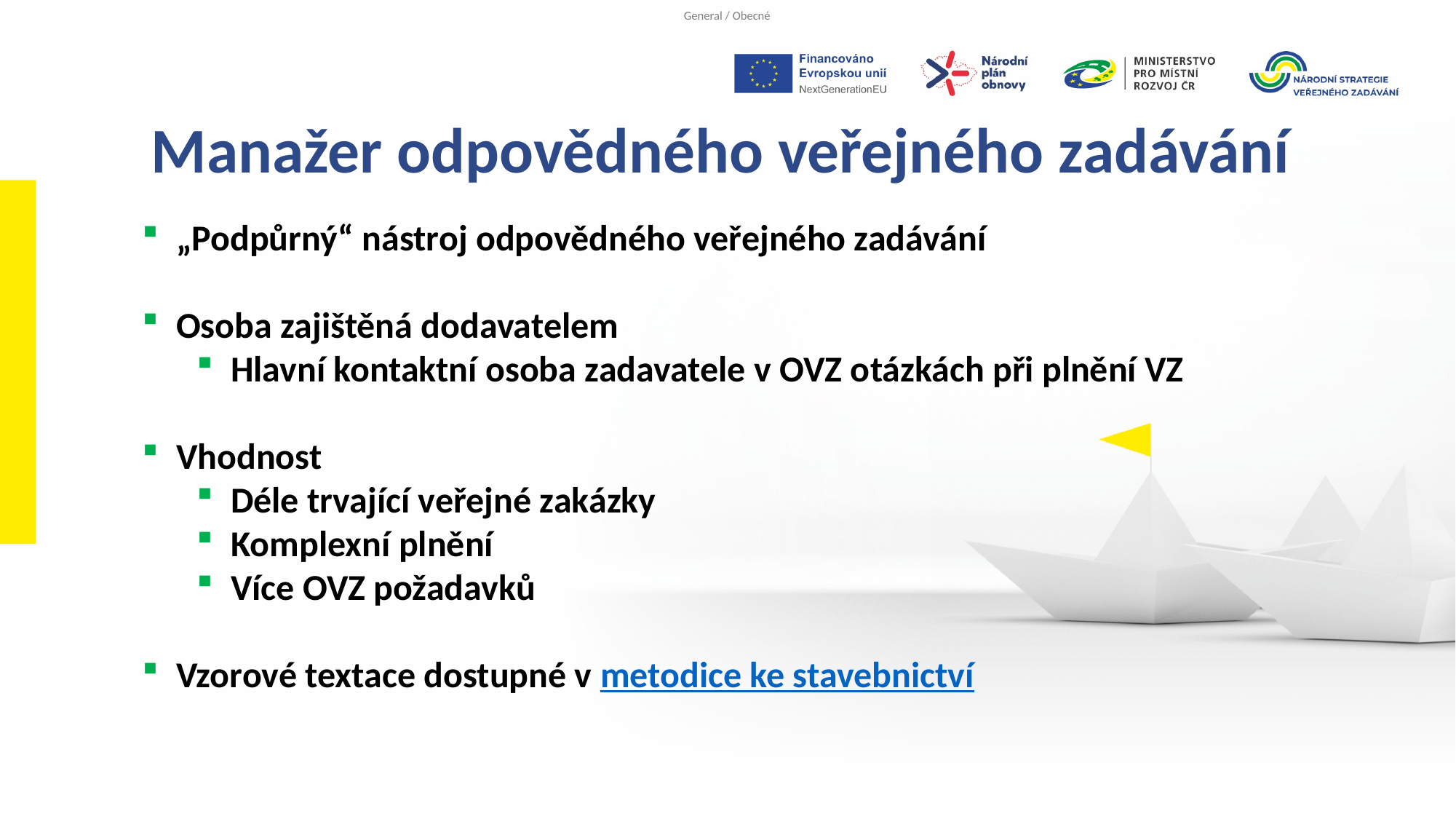

Manažer odpovědného veřejného zadávání
„Podpůrný“ nástroj odpovědného veřejného zadávání

Osoba zajištěná dodavatelem
Hlavní kontaktní osoba zadavatele v OVZ otázkách při plnění VZ

Vhodnost
Déle trvající veřejné zakázky
Komplexní plnění
Více OVZ požadavků

Vzorové textace dostupné v metodice ke stavebnictví